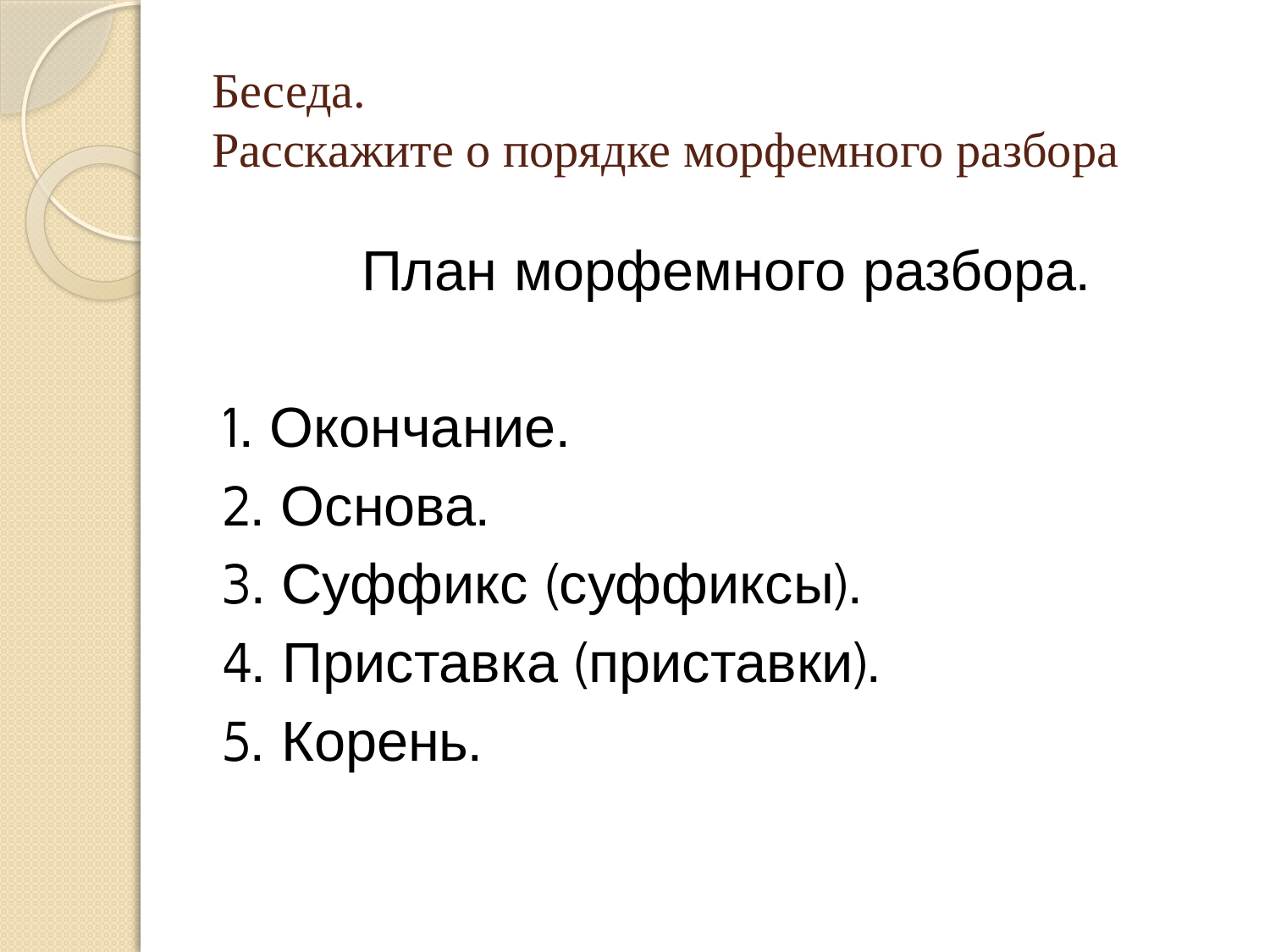

# Беседа. Расскажите о порядке морфемного разбора
План морфемного разбора.

1. Окончание.
2. Основа.
3. Суффикс (суффиксы).
4. Приставка (приставки).
5. Корень.